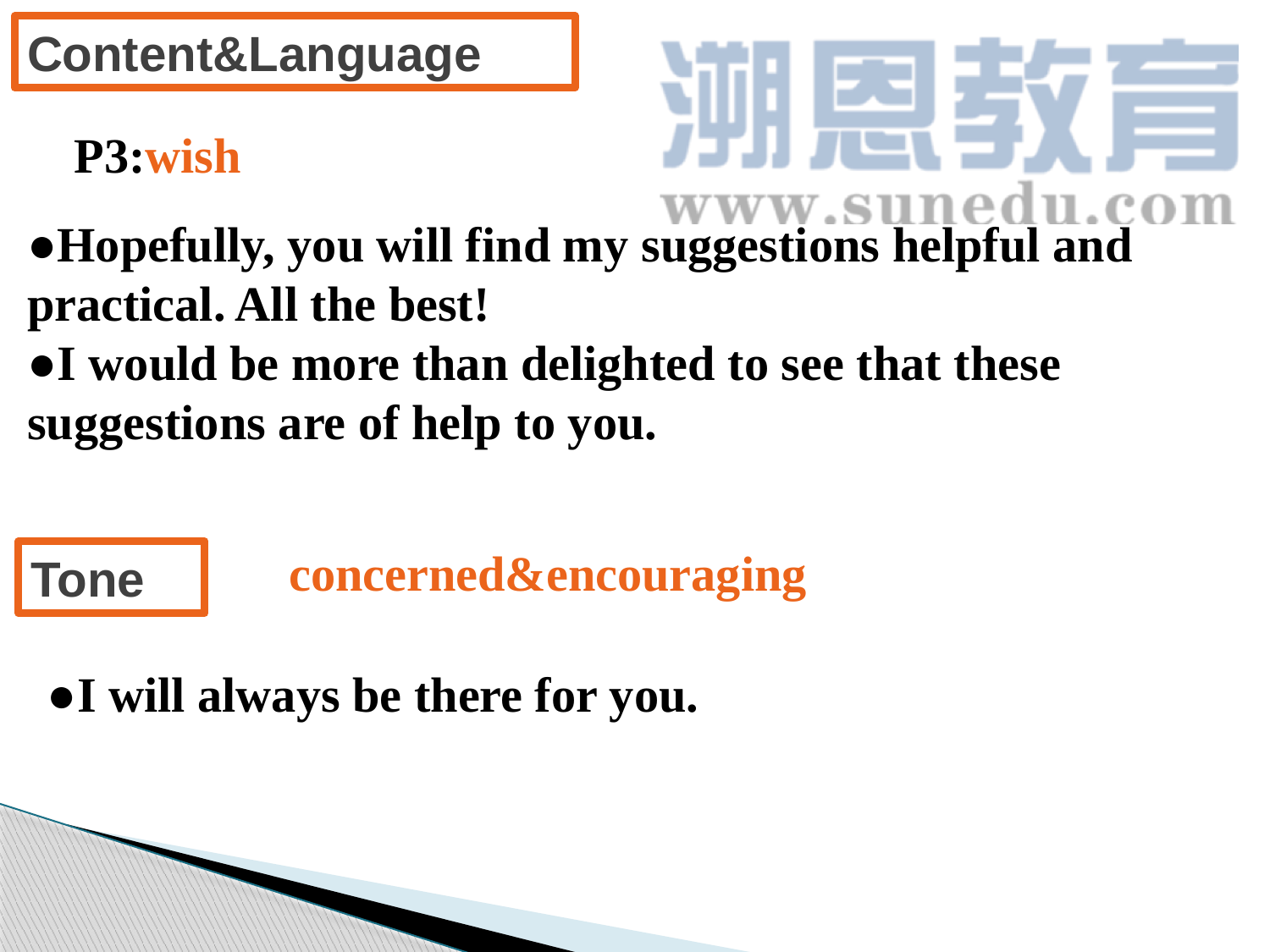

Content&Language
P3:wish
●Hopefully, you will find my suggestions helpful and practical. All the best!
●I would be more than delighted to see that these suggestions are of help to you.

concerned&encouraging
Tone
●I will always be there for you.